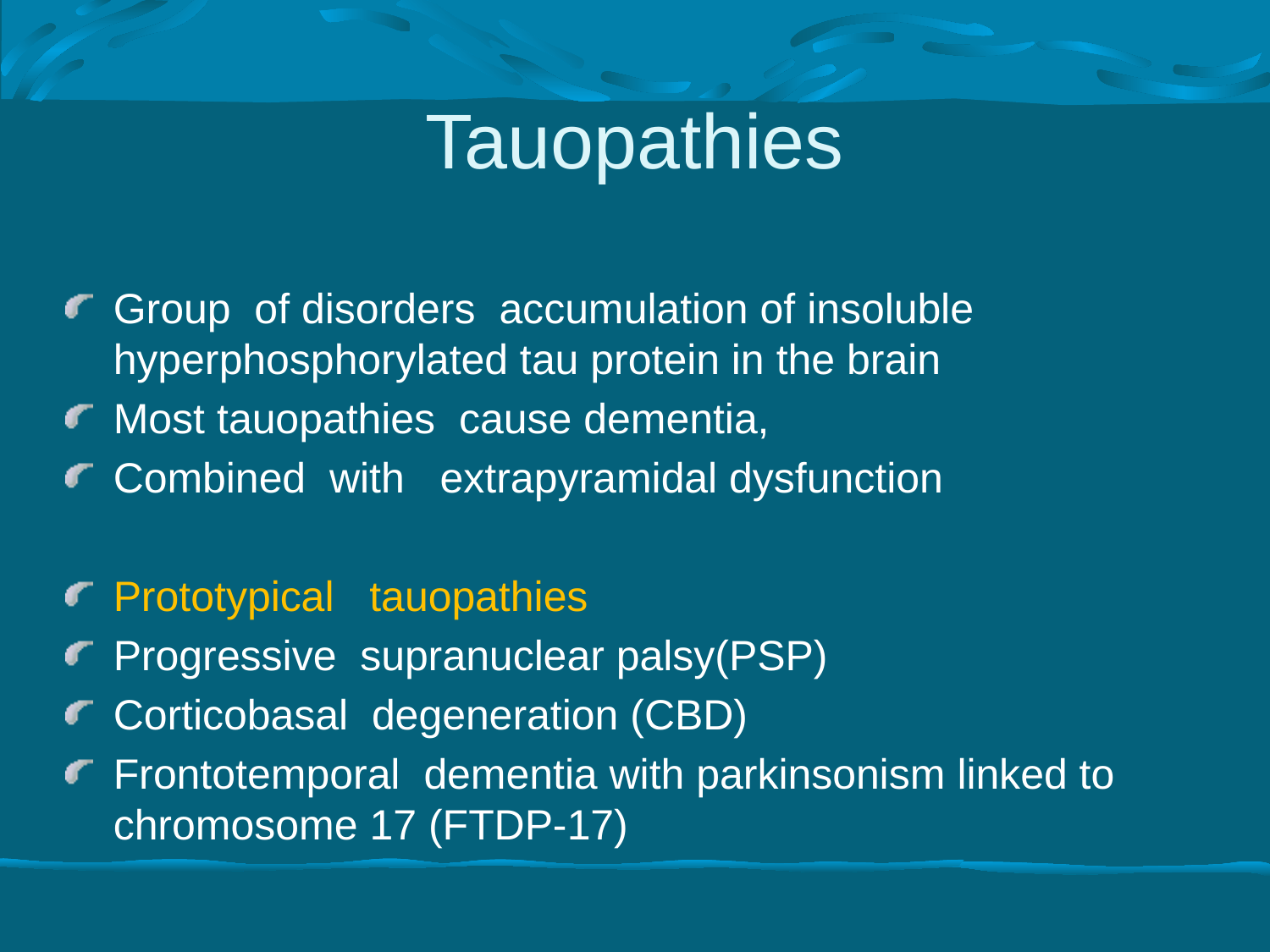

# Tauopathies
Group  of disorders  accumulation of insoluble hyperphosphorylated tau protein in the brain
Most tauopathies  cause dementia,
Combined  with   extrapyramidal dysfunction

Prototypical   tauopathies
Progressive  supranuclear palsy(PSP)
Corticobasal  degeneration (CBD)
Frontotemporal  dementia with parkinsonism linked to chromosome 17 (FTDP-17)